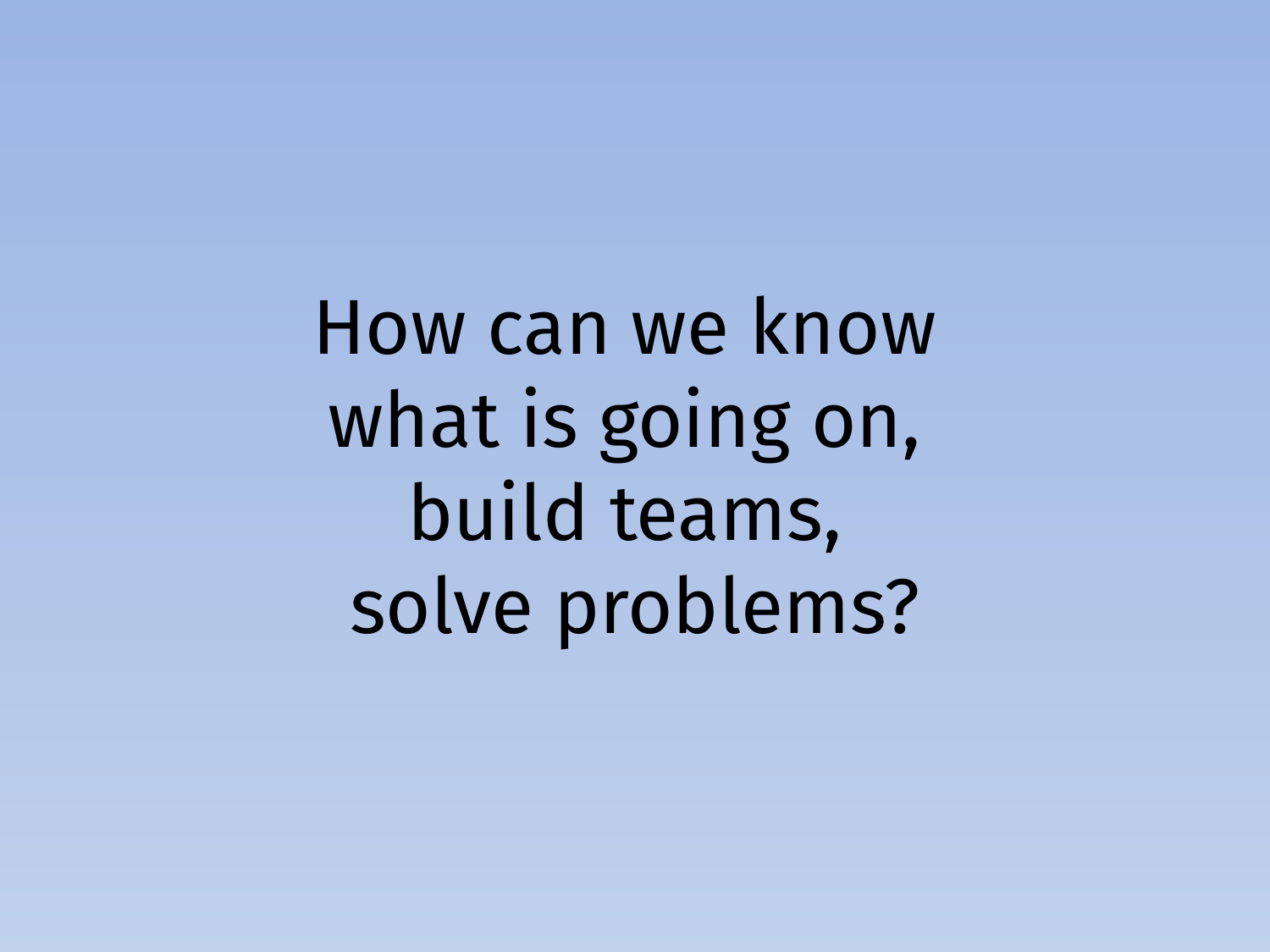

# How can we know what is going on, build teams, solve problems?